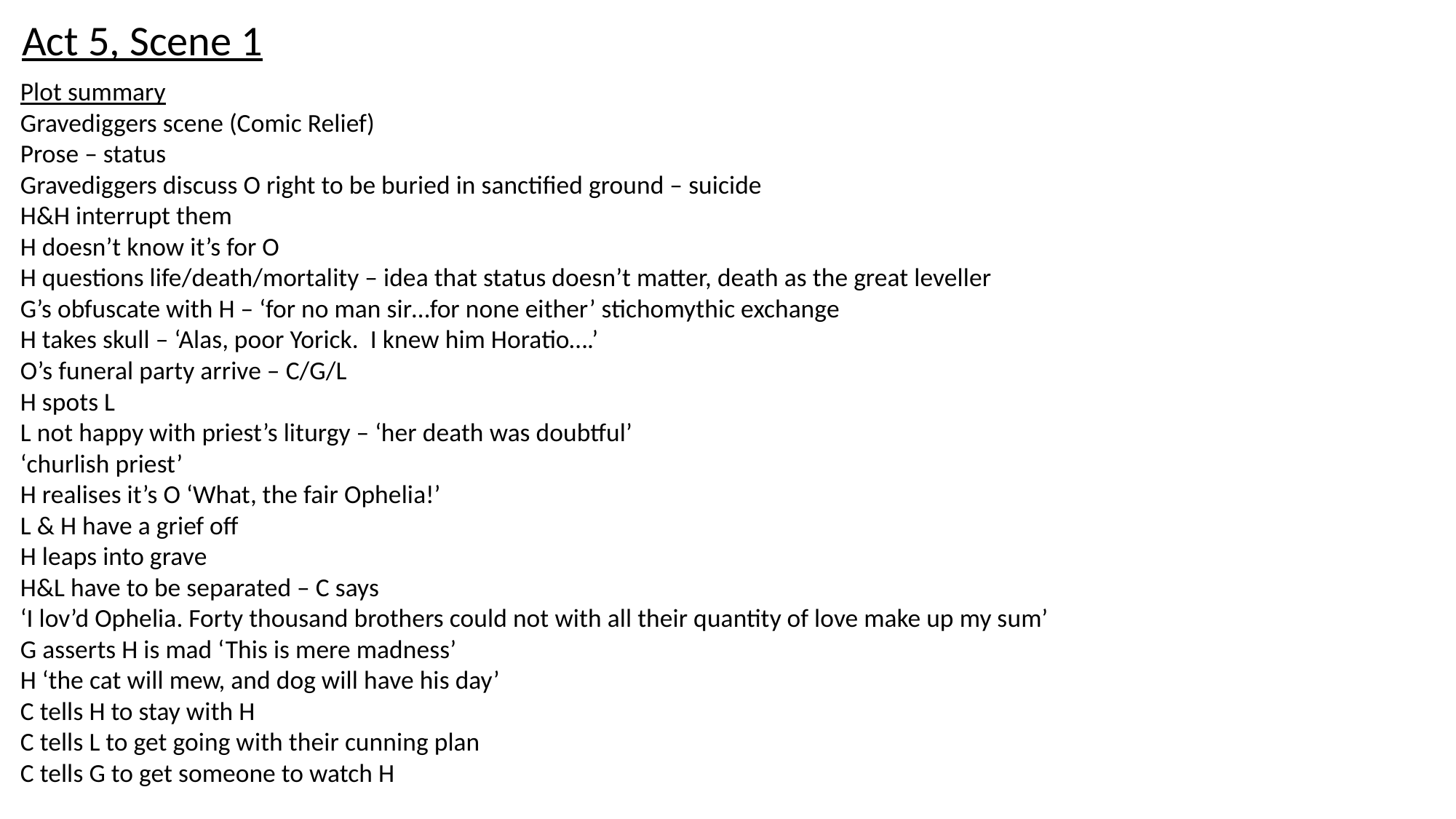

Act 5, Scene 1
Plot summary
Gravediggers scene (Comic Relief)
Prose – status
Gravediggers discuss O right to be buried in sanctified ground – suicide
H&H interrupt them
H doesn’t know it’s for O
H questions life/death/mortality – idea that status doesn’t matter, death as the great leveller
G’s obfuscate with H – ‘for no man sir…for none either’ stichomythic exchange
H takes skull – ‘Alas, poor Yorick.  I knew him Horatio….’
O’s funeral party arrive – C/G/L
H spots L
L not happy with priest’s liturgy – ‘her death was doubtful’
‘churlish priest’
H realises it’s O ‘What, the fair Ophelia!’
L & H have a grief off
H leaps into grave
H&L have to be separated – C says
‘I lov’d Ophelia. Forty thousand brothers could not with all their quantity of love make up my sum’
G asserts H is mad ‘This is mere madness’
H ‘the cat will mew, and dog will have his day’
C tells H to stay with H
C tells L to get going with their cunning plan
C tells G to get someone to watch H